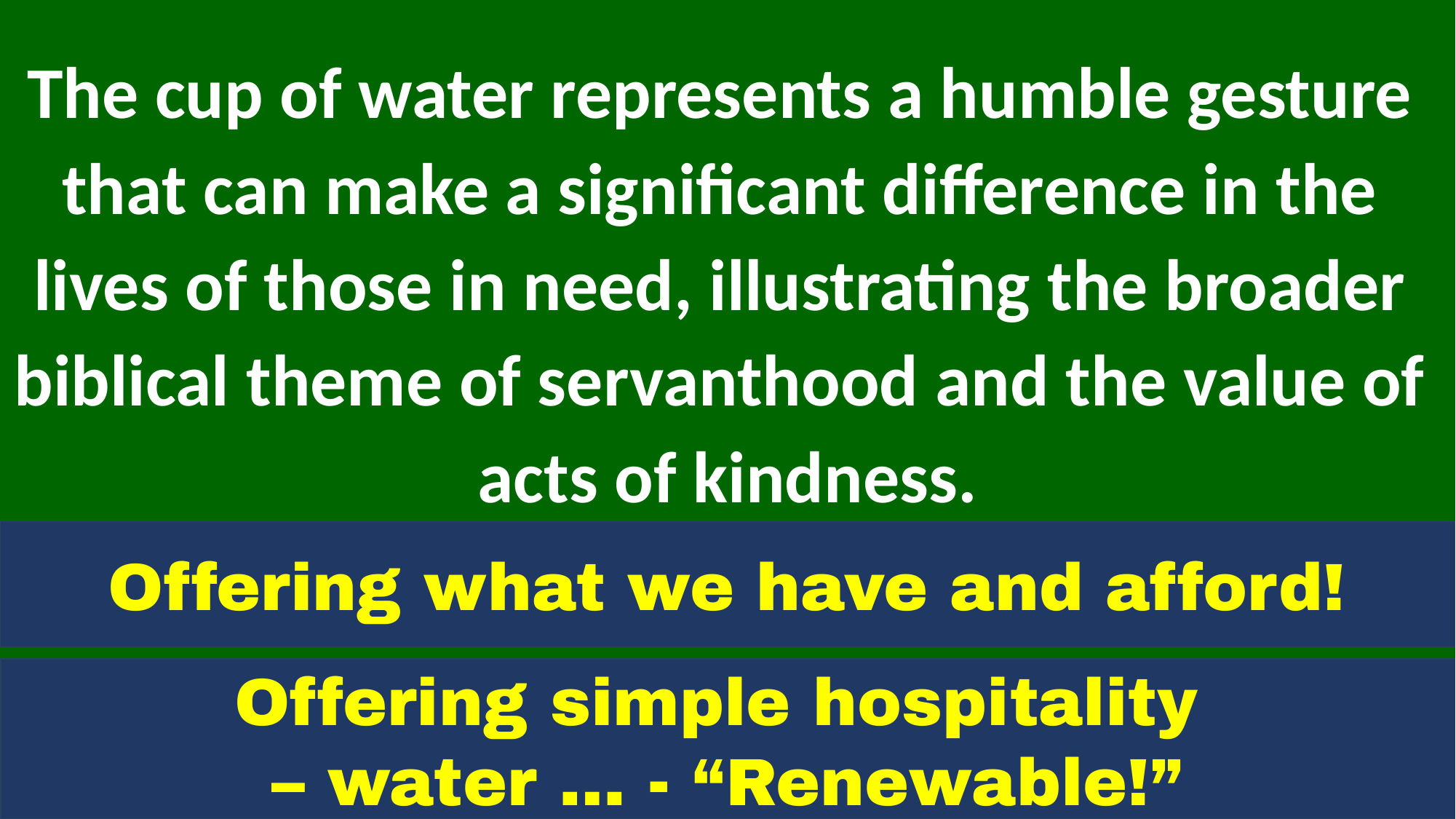

The cup of water represents a humble gesture
that can make a significant difference in the
lives of those in need, illustrating the broader
biblical theme of servanthood and the value of acts of kindness.
Offering what we have and afford!
Offering simple hospitality
– water … - “Renewable!”